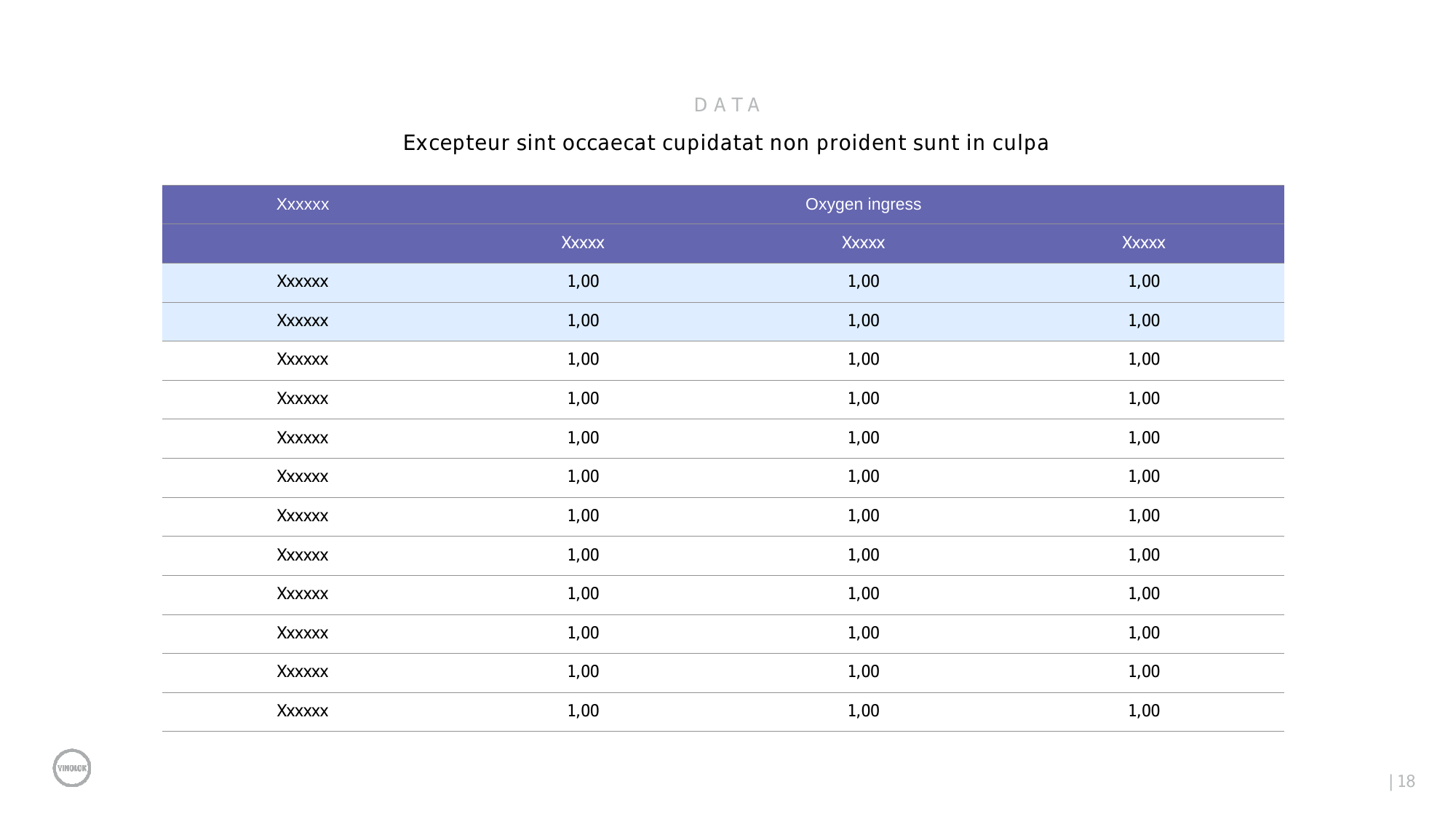

# data
Excepteur sint occaecat cupidatat non proident sunt in culpa
| Xxxxxx | Oxygen ingress |  |  |
| --- | --- | --- | --- |
|  | Xxxxx | Xxxxx | Xxxxx |
| Xxxxxx | 1,00 | 1,00 | 1,00 |
| Xxxxxx | 1,00 | 1,00 | 1,00 |
| Xxxxxx | 1,00 | 1,00 | 1,00 |
| Xxxxxx | 1,00 | 1,00 | 1,00 |
| Xxxxxx | 1,00 | 1,00 | 1,00 |
| Xxxxxx | 1,00 | 1,00 | 1,00 |
| Xxxxxx | 1,00 | 1,00 | 1,00 |
| Xxxxxx | 1,00 | 1,00 | 1,00 |
| Xxxxxx | 1,00 | 1,00 | 1,00 |
| Xxxxxx | 1,00 | 1,00 | 1,00 |
| Xxxxxx | 1,00 | 1,00 | 1,00 |
| Xxxxxx | 1,00 | 1,00 | 1,00 |
18